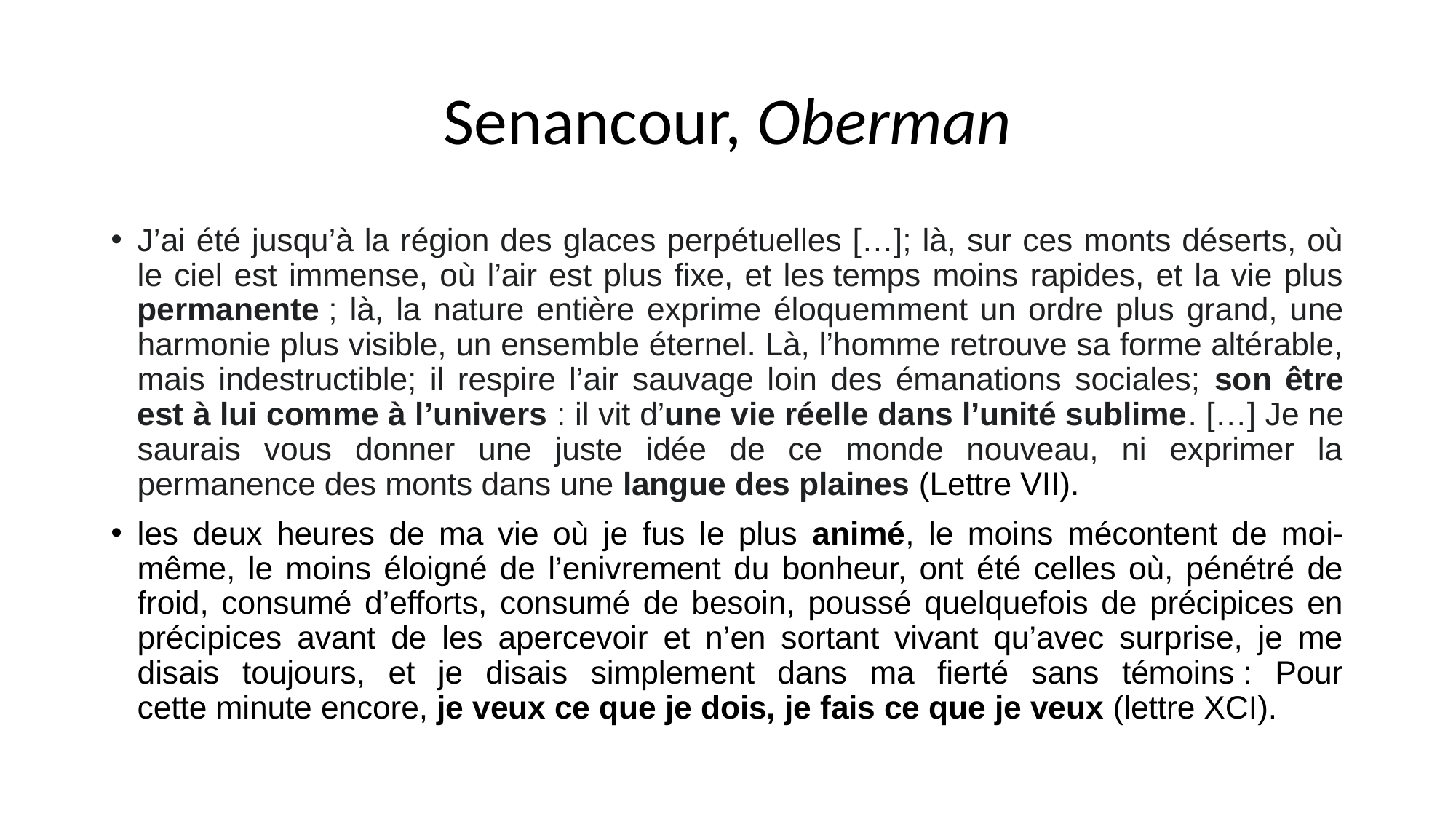

# Senancour, Oberman
J’ai été jusqu’à la région des glaces perpétuelles […]; là, sur ces monts déserts, où le ciel est immense, où l’air est plus fixe, et les temps moins rapides, et la vie plus permanente ; là, la nature entière exprime éloquemment un ordre plus grand, une harmonie plus visible, un ensemble éternel. Là, l’homme retrouve sa forme altérable, mais indestructible; il respire l’air sauvage loin des émanations sociales; son être est à lui comme à l’univers : il vit d’une vie réelle dans l’unité sublime. […] Je ne saurais vous donner une juste idée de ce monde nouveau, ni exprimer la permanence des monts dans une langue des plaines (Lettre VII).
les deux heures de ma vie où je fus le plus animé, le moins mécontent de moi-même, le moins éloigné de l’enivrement du bonheur, ont été celles où, pénétré de froid, consumé d’efforts, consumé de besoin, poussé quelquefois de précipices en précipices avant de les apercevoir et n’en sortant vivant qu’avec surprise, je me disais toujours, et je disais simplement dans ma fierté sans témoins : Pour cette minute encore, je veux ce que je dois, je fais ce que je veux (lettre XCI).